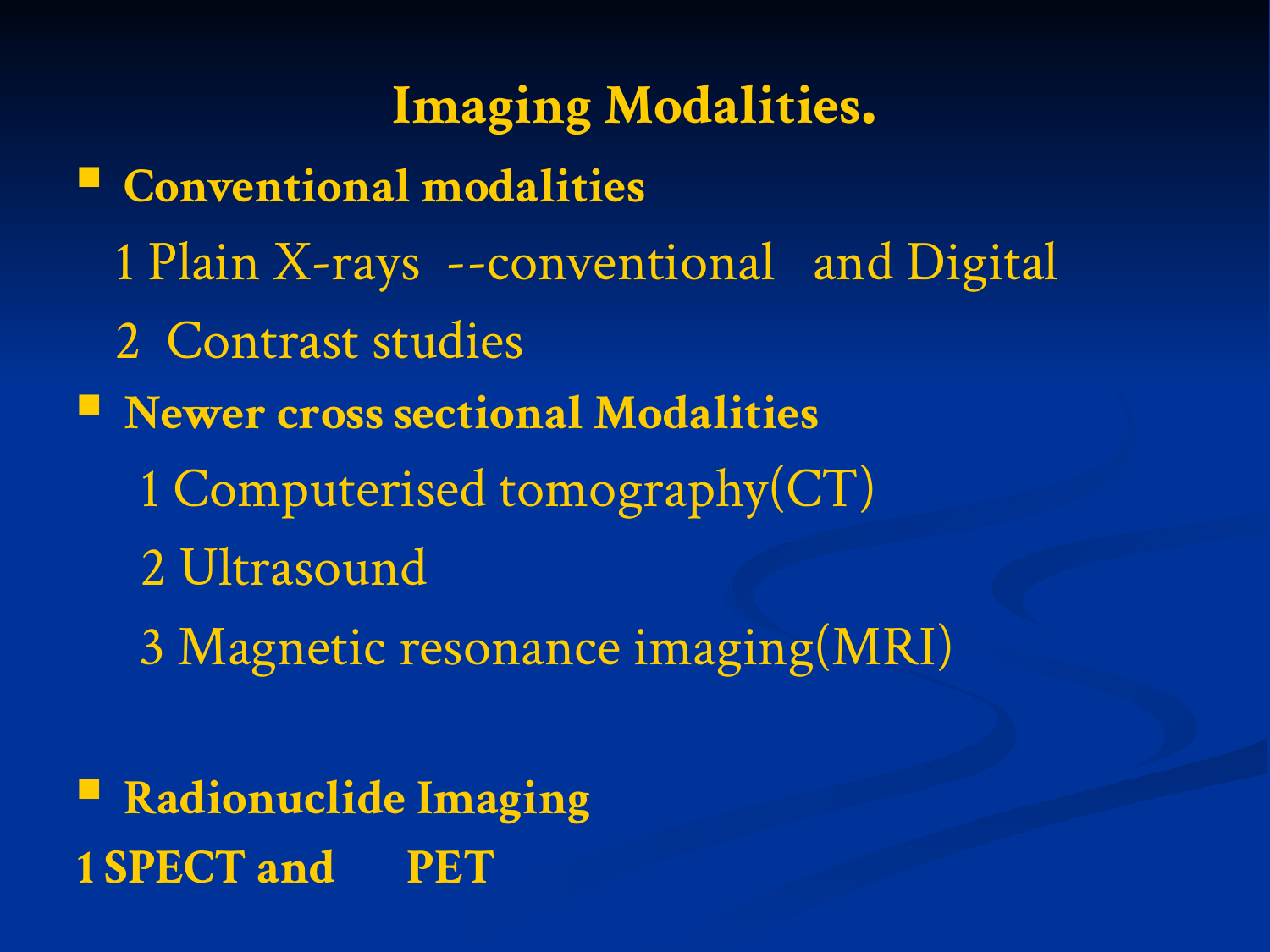

# Imaging Modalities.
Conventional modalities
   1 Plain X-rays  --conventional   and Digital
   2  Contrast studies
Newer cross sectional Modalities
     1 Computerised tomography(CT)
     2 Ultrasound
     3 Magnetic resonance imaging(MRI)

Radionuclide Imaging
1 SPECT and       PET